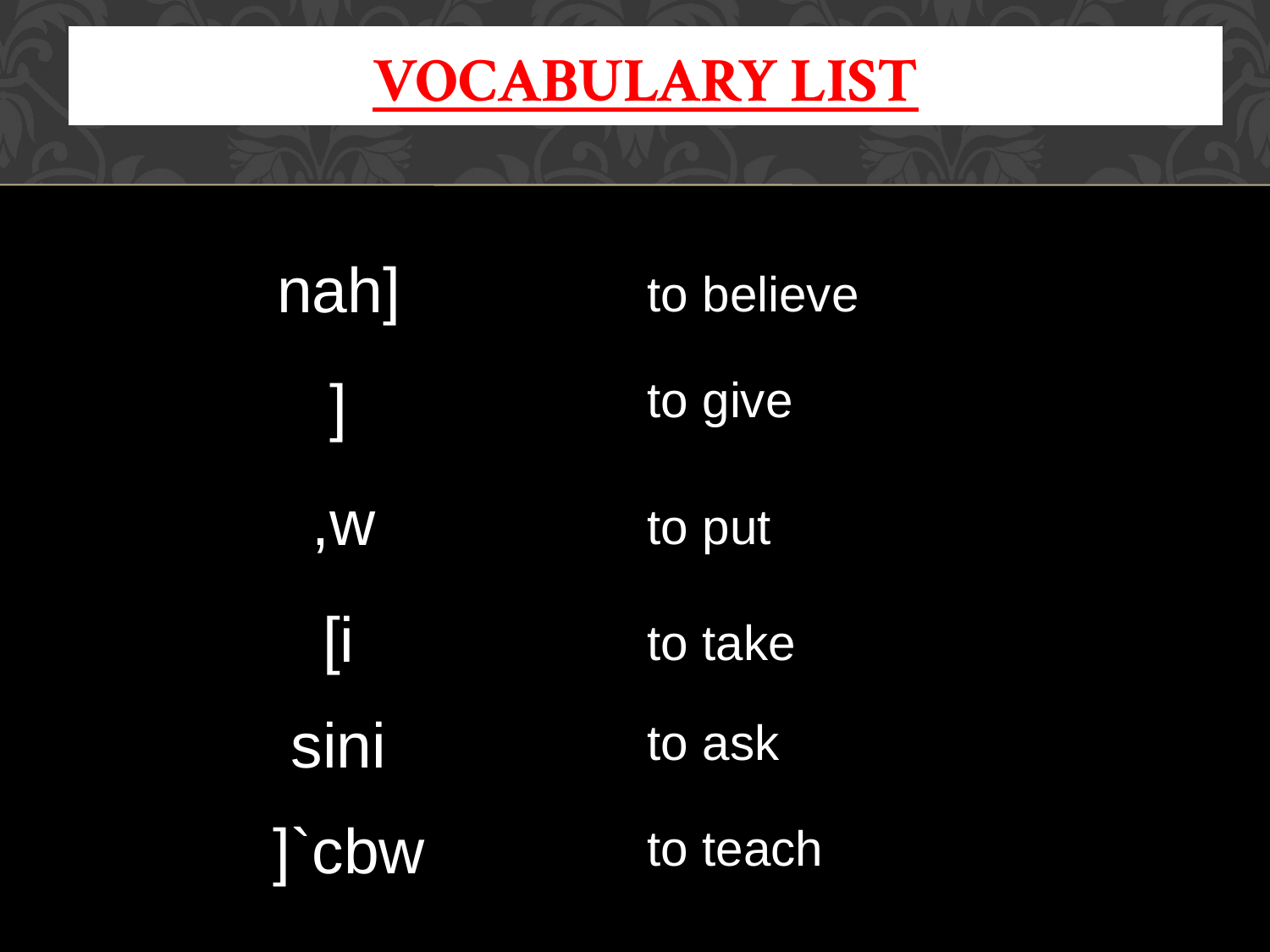

# Vocabulary List
nah]
to believe
to give
]
,w
to put
[i
to take
sini
to ask
]`cbw
to teach